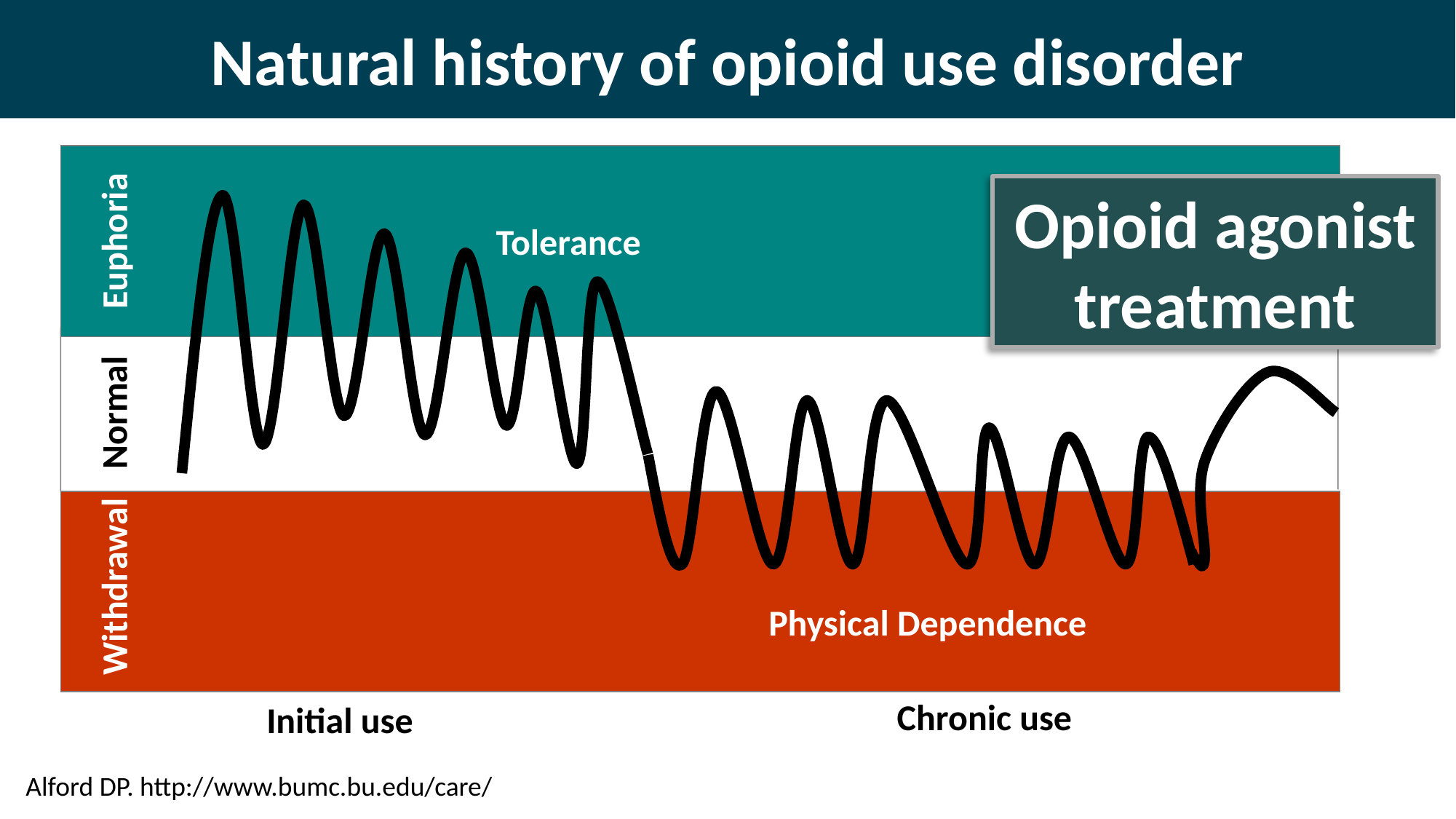

# Natural history of opioid use disorder

Opioid agonist treatment

Tolerance
Euphoria

Normal

Withdrawal
Physical Dependence
Chronic use
Initial use
Alford DP. http://www.bumc.bu.edu/care/